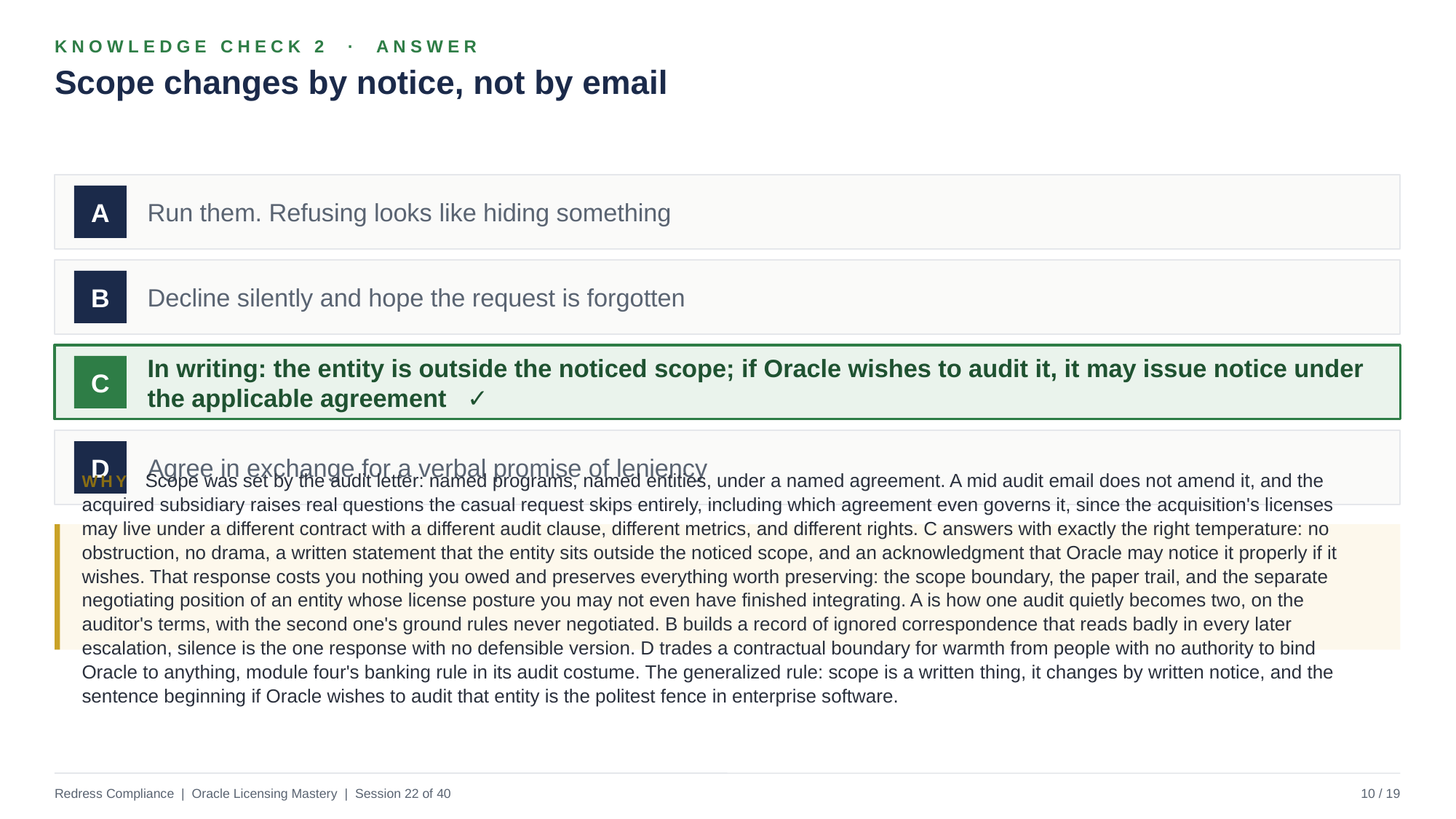

KNOWLEDGE CHECK 2  ·  ANSWER
Scope changes by notice, not by email

Run them. Refusing looks like hiding something

A

Decline silently and hope the request is forgotten

B

In writing: the entity is outside the noticed scope; if Oracle wishes to audit it, it may issue notice under the applicable agreement   ✓

C

Agree in exchange for a verbal promise of leniency

D

WHY  Scope was set by the audit letter: named programs, named entities, under a named agreement. A mid audit email does not amend it, and the acquired subsidiary raises real questions the casual request skips entirely, including which agreement even governs it, since the acquisition's licenses may live under a different contract with a different audit clause, different metrics, and different rights. C answers with exactly the right temperature: no obstruction, no drama, a written statement that the entity sits outside the noticed scope, and an acknowledgment that Oracle may notice it properly if it wishes. That response costs you nothing you owed and preserves everything worth preserving: the scope boundary, the paper trail, and the separate negotiating position of an entity whose license posture you may not even have finished integrating. A is how one audit quietly becomes two, on the auditor's terms, with the second one's ground rules never negotiated. B builds a record of ignored correspondence that reads badly in every later escalation, silence is the one response with no defensible version. D trades a contractual boundary for warmth from people with no authority to bind Oracle to anything, module four's banking rule in its audit costume. The generalized rule: scope is a written thing, it changes by written notice, and the sentence beginning if Oracle wishes to audit that entity is the politest fence in enterprise software.

Redress Compliance  |  Oracle Licensing Mastery  |  Session 22 of 40
10 / 19